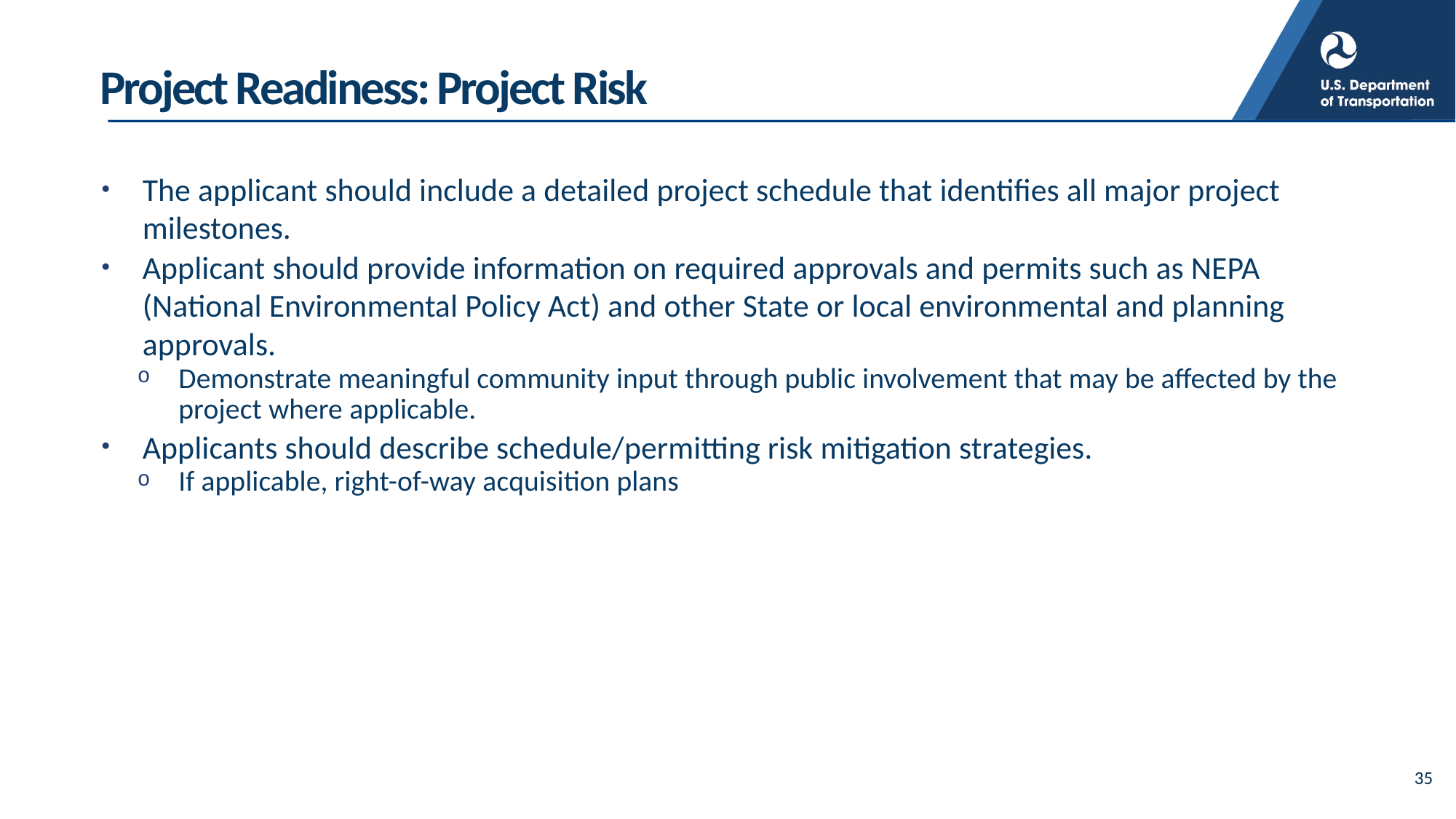

# Project Readiness: Project Risk
The applicant should include a detailed project schedule that identifies all major project milestones.
Applicant should provide information on required approvals and permits such as NEPA (National Environmental Policy Act) and other State or local environmental and planning approvals.
Demonstrate meaningful community input through public involvement that may be affected by the project where applicable.
Applicants should describe schedule/permitting risk mitigation strategies.
If applicable, right-of-way acquisition plans
35